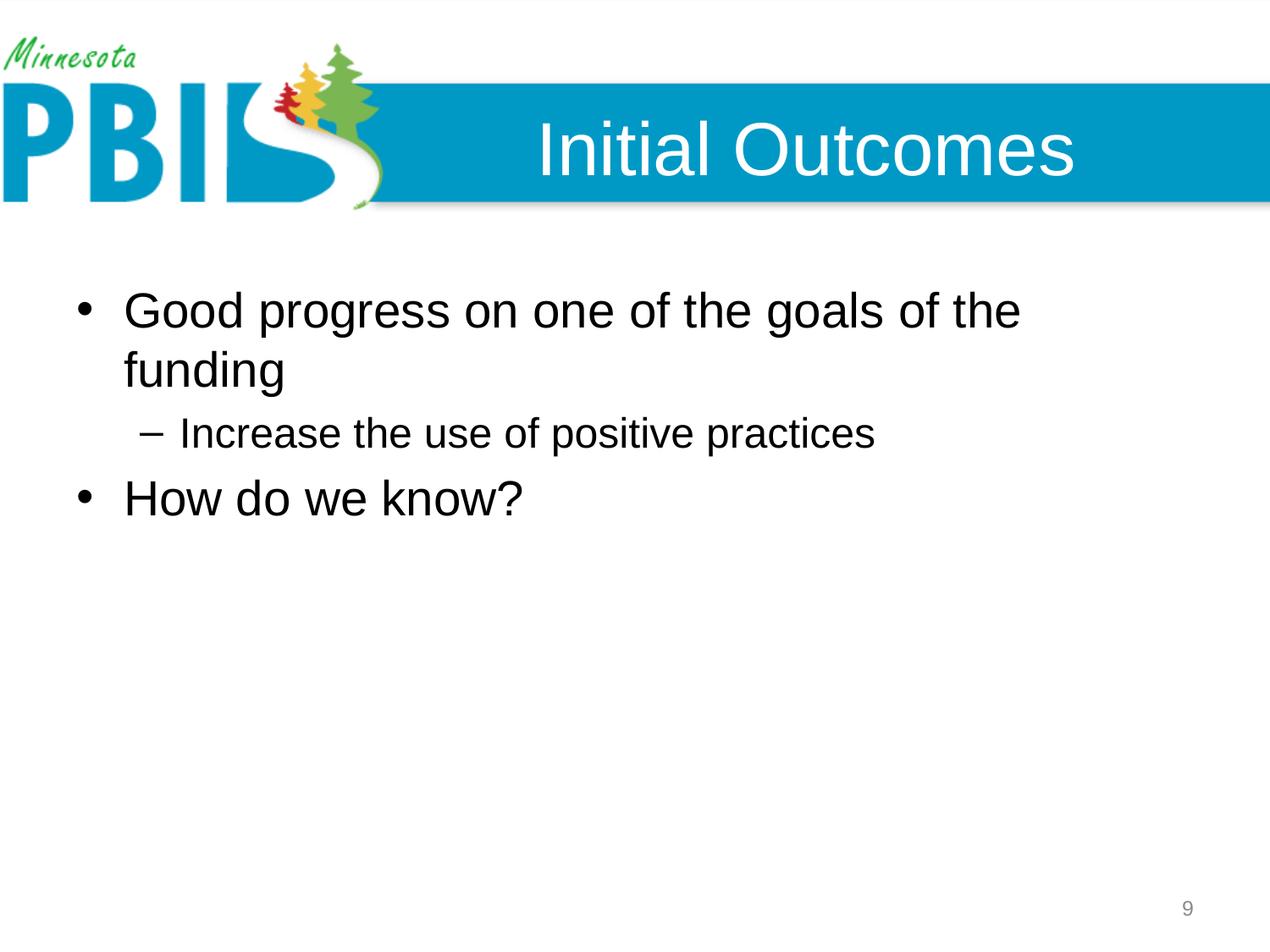

# Initial Outcomes
Good progress on one of the goals of the funding
Increase the use of positive practices
How do we know?
9